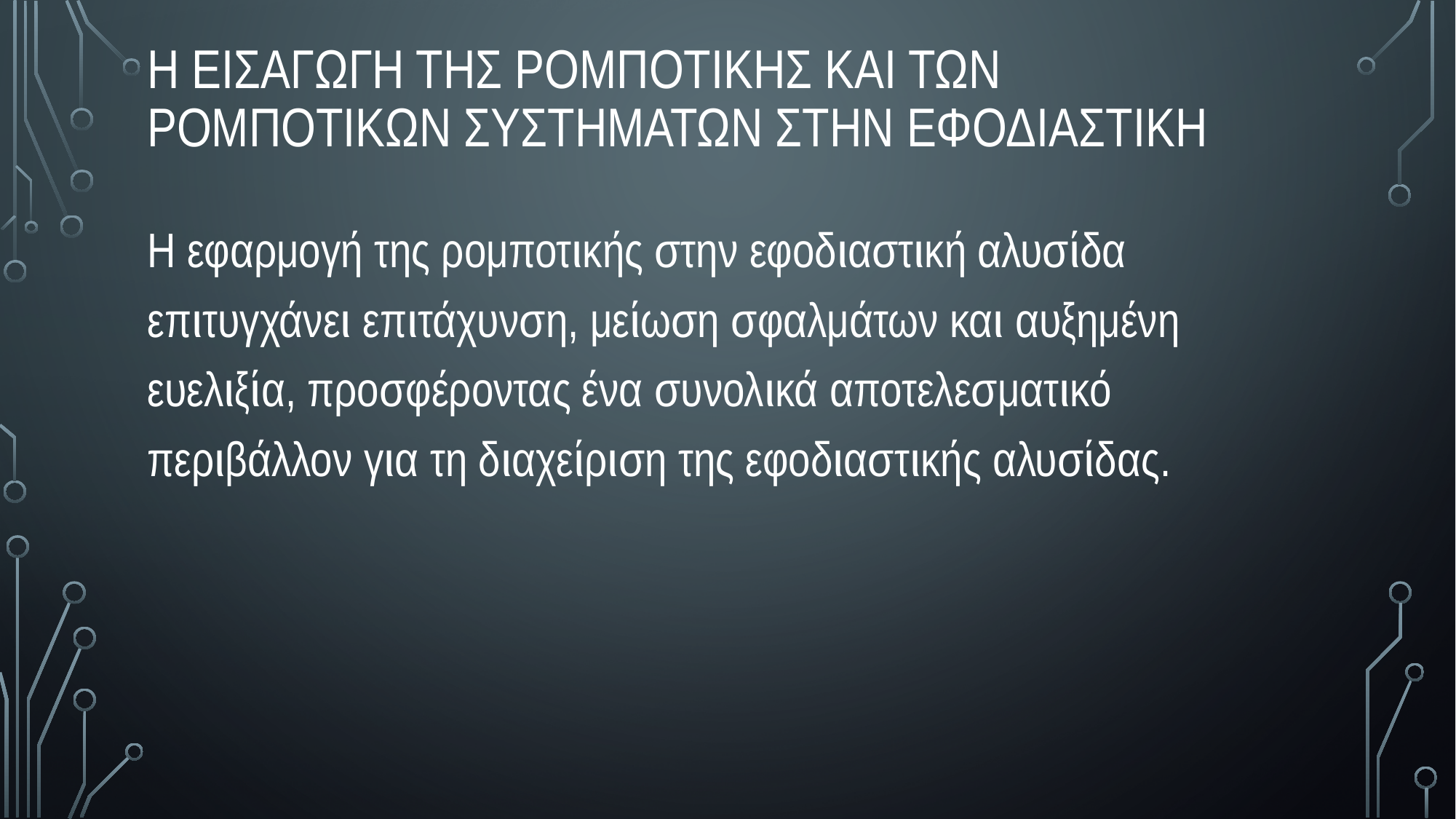

Η εισαγωγη της ρομποτικης και των ρομποτικων συστηματων στην εφοδιαστικη
Η εφαρμογή της ρομποτικής στην εφοδιαστική αλυσίδα επιτυγχάνει επιτάχυνση, μείωση σφαλμάτων και αυξημένη ευελιξία, προσφέροντας ένα συνολικά αποτελεσματικό  περιβάλλον για τη διαχείριση της εφοδιαστικής αλυσίδας.